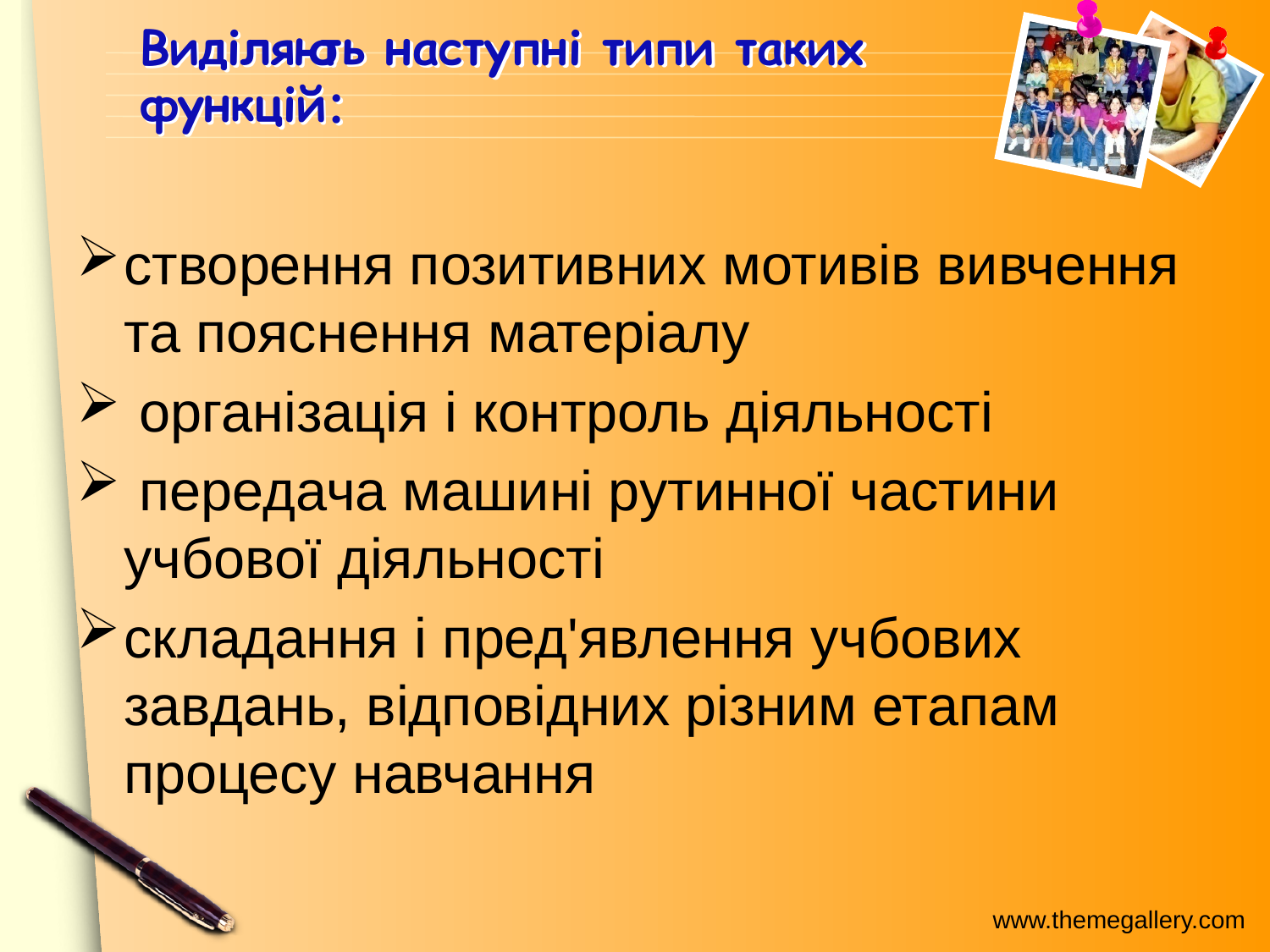

# Виділяють наступні типи таких функцій:
створення позитивних мотивів вивчення та пояснення матеріалу
 організація і контроль діяльності
 передача машині рутинної частини учбової діяльності
складання і пред'явлення учбових завдань, відповідних різним етапам процесу навчання